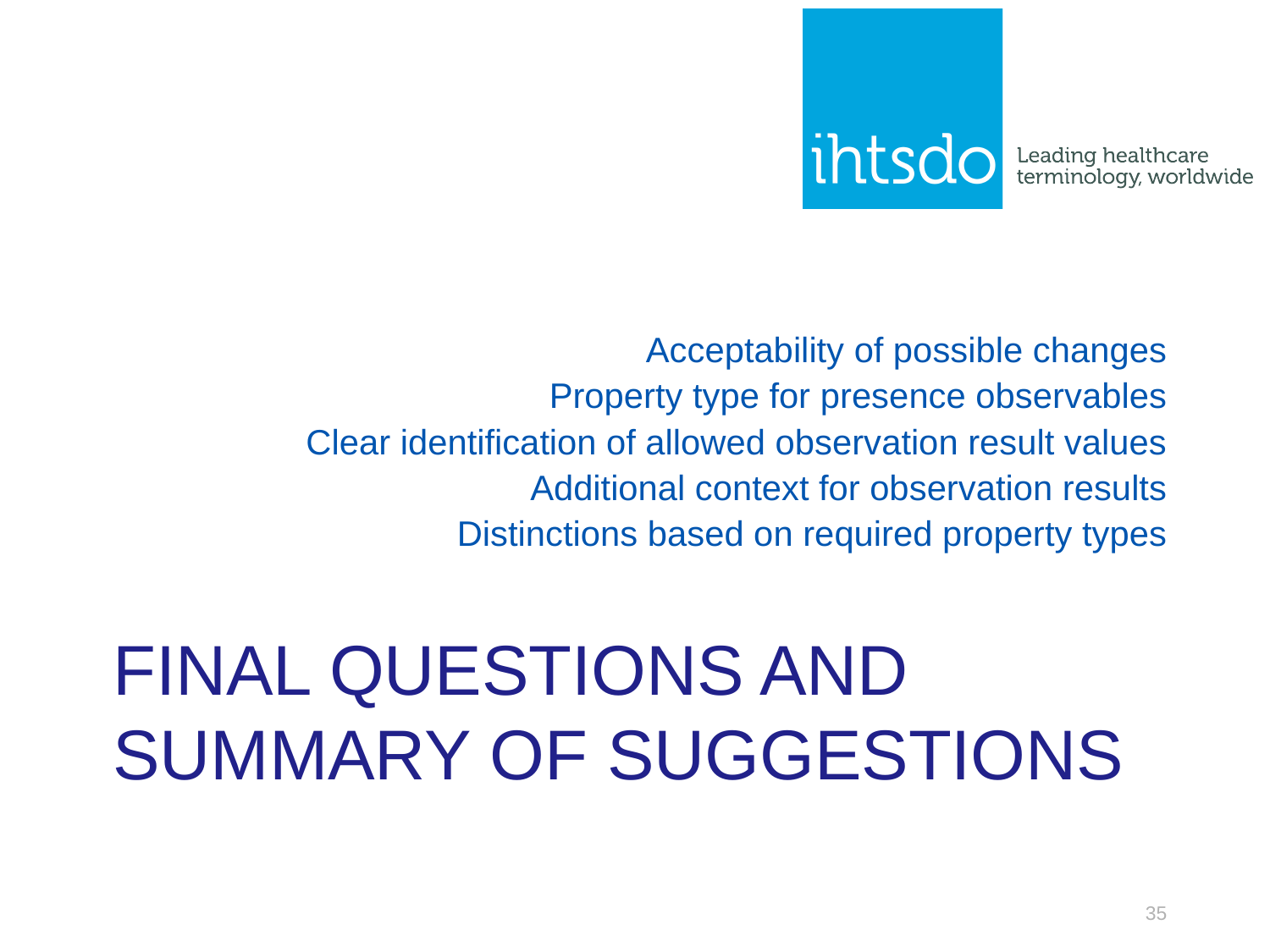

Acceptability of possible changes
Property type for presence observables
Clear identification of allowed observation result values
Additional context for observation results
Distinctions based on required property types

# Final questions and summary of suggestions
35